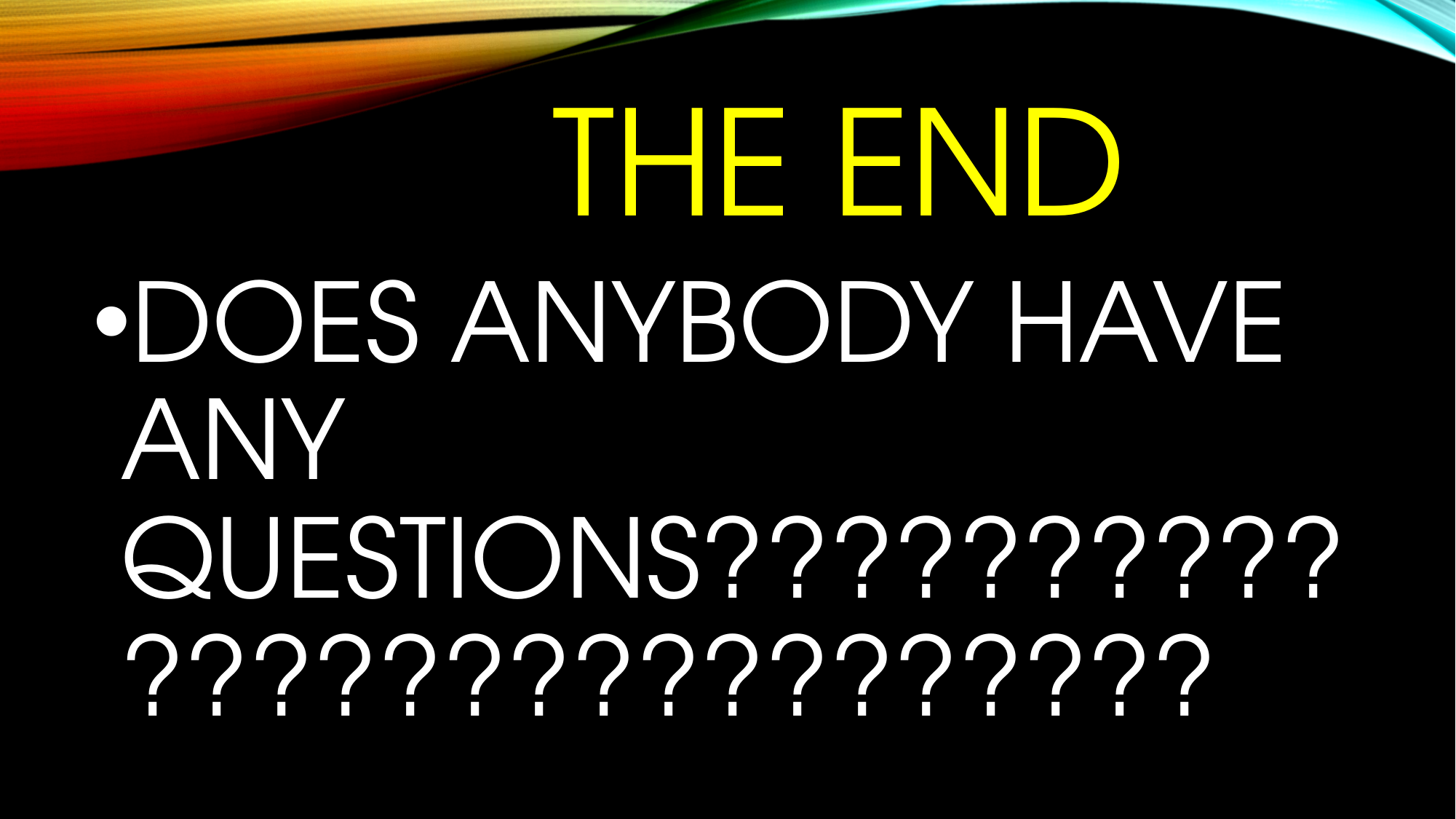

# THE END
DOES ANYBODY HAVE ANY QUESTIONS???????????????????????????